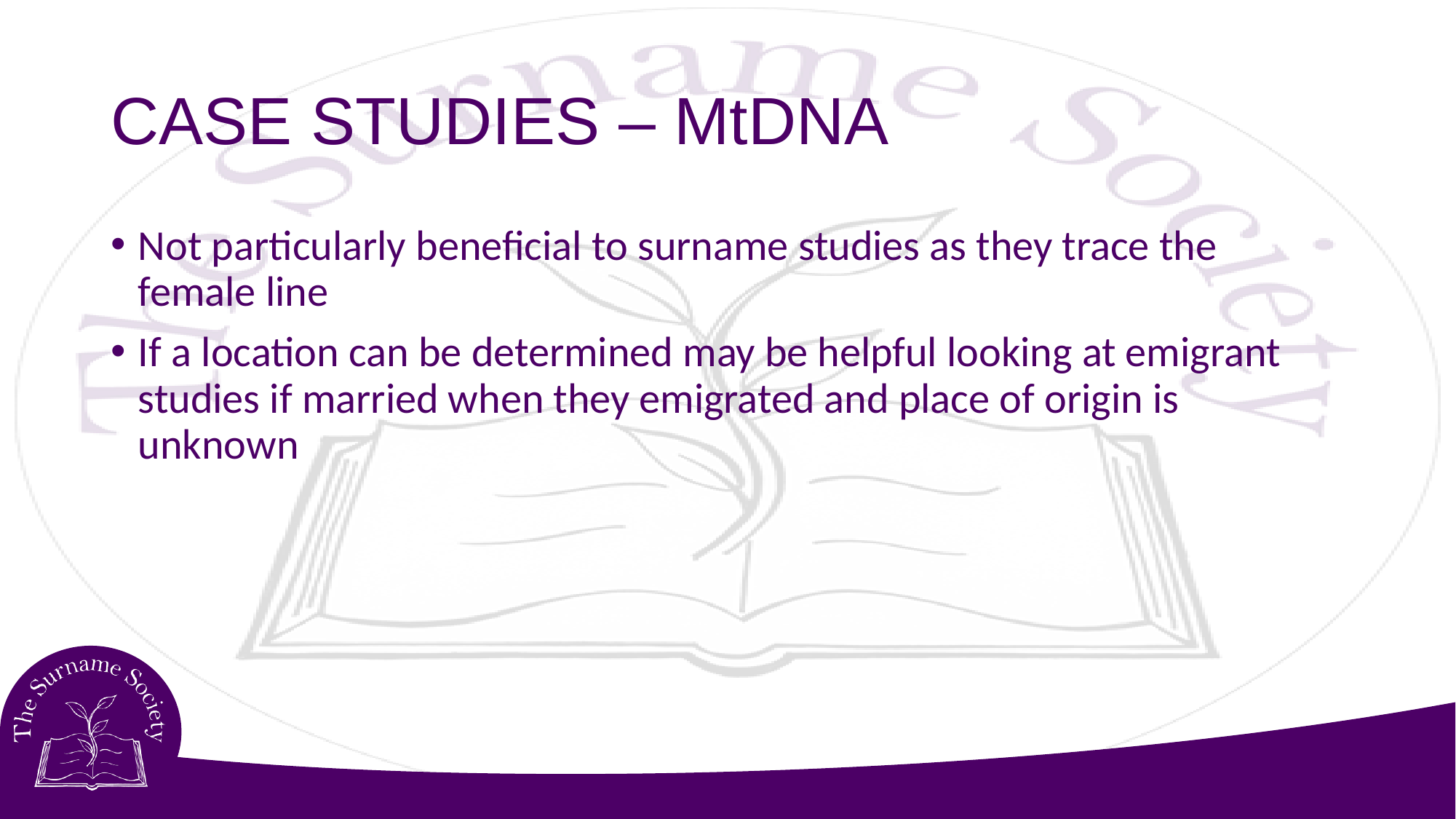

# CASE STUDIES – MtDNA
Not particularly beneficial to surname studies as they trace the female line
If a location can be determined may be helpful looking at emigrant studies if married when they emigrated and place of origin is unknown